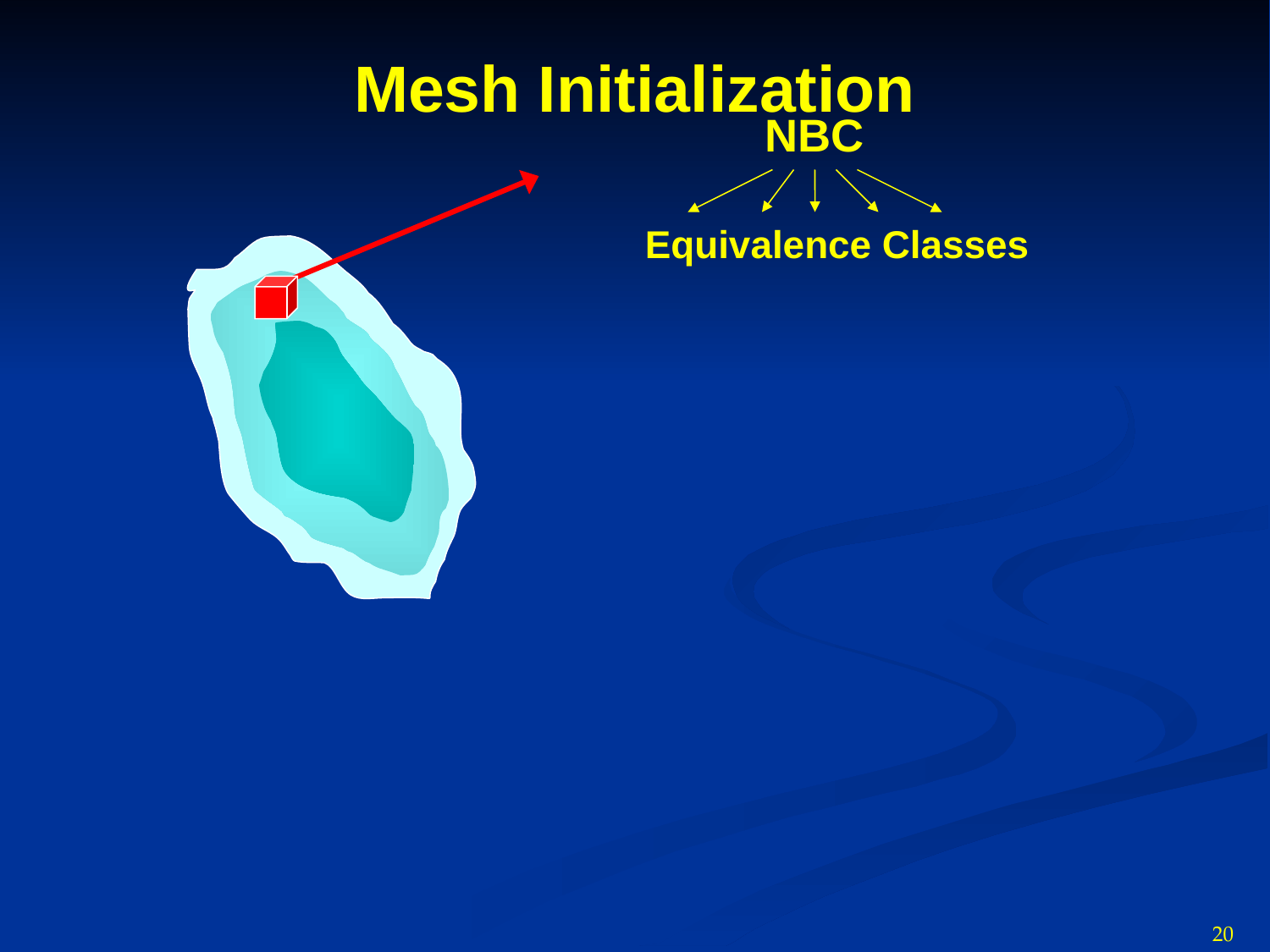

# Mesh Initialization
NBC

Equivalence Classes

20